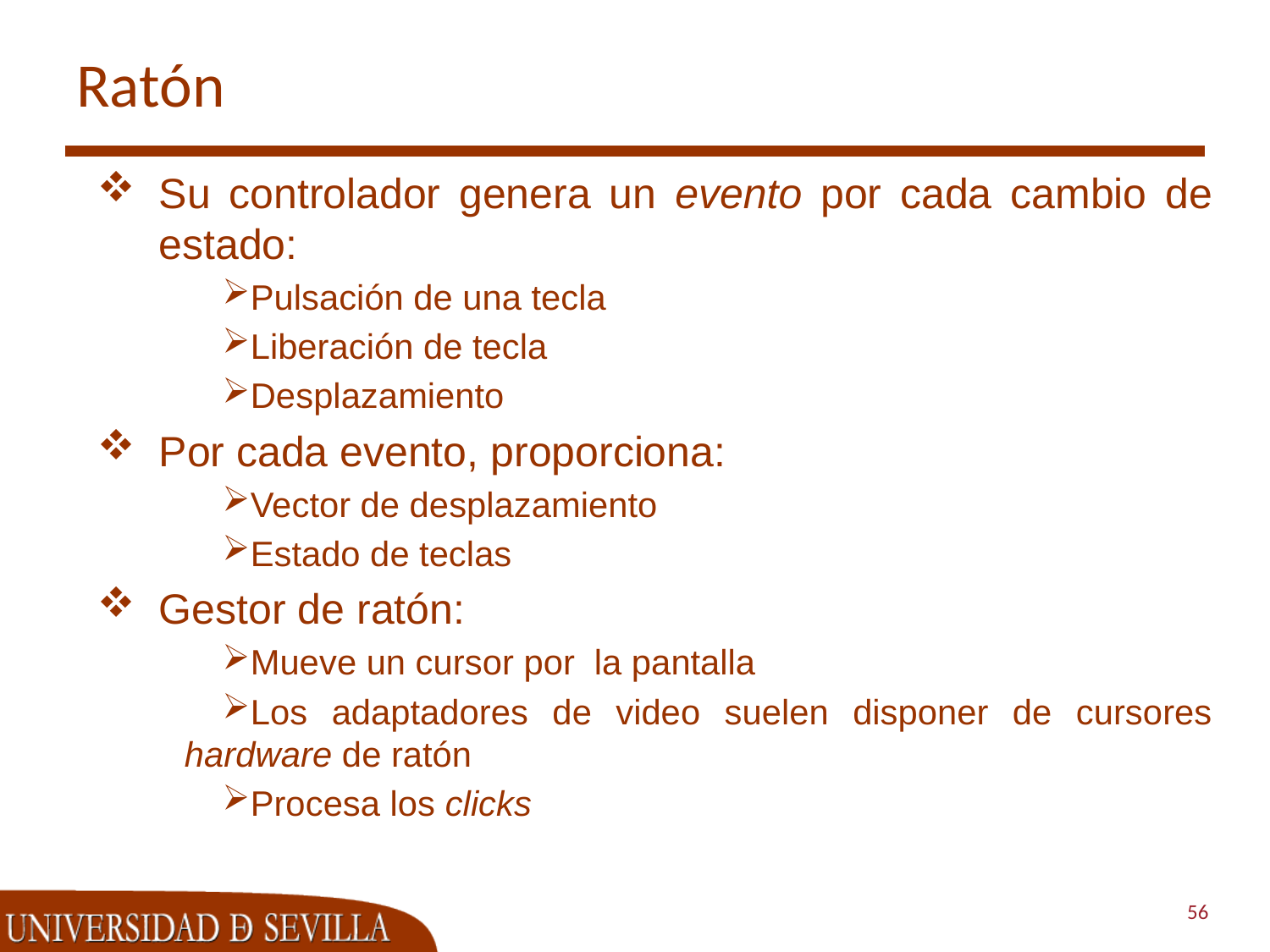

# Ratón
Su controlador genera un evento por cada cambio de estado:
Pulsación de una tecla
Liberación de tecla
Desplazamiento
Por cada evento, proporciona:
Vector de desplazamiento
Estado de teclas
Gestor de ratón:
Mueve un cursor por  la pantalla
Los adaptadores de video suelen disponer de cursores hardware de ratón
Procesa los clicks
56